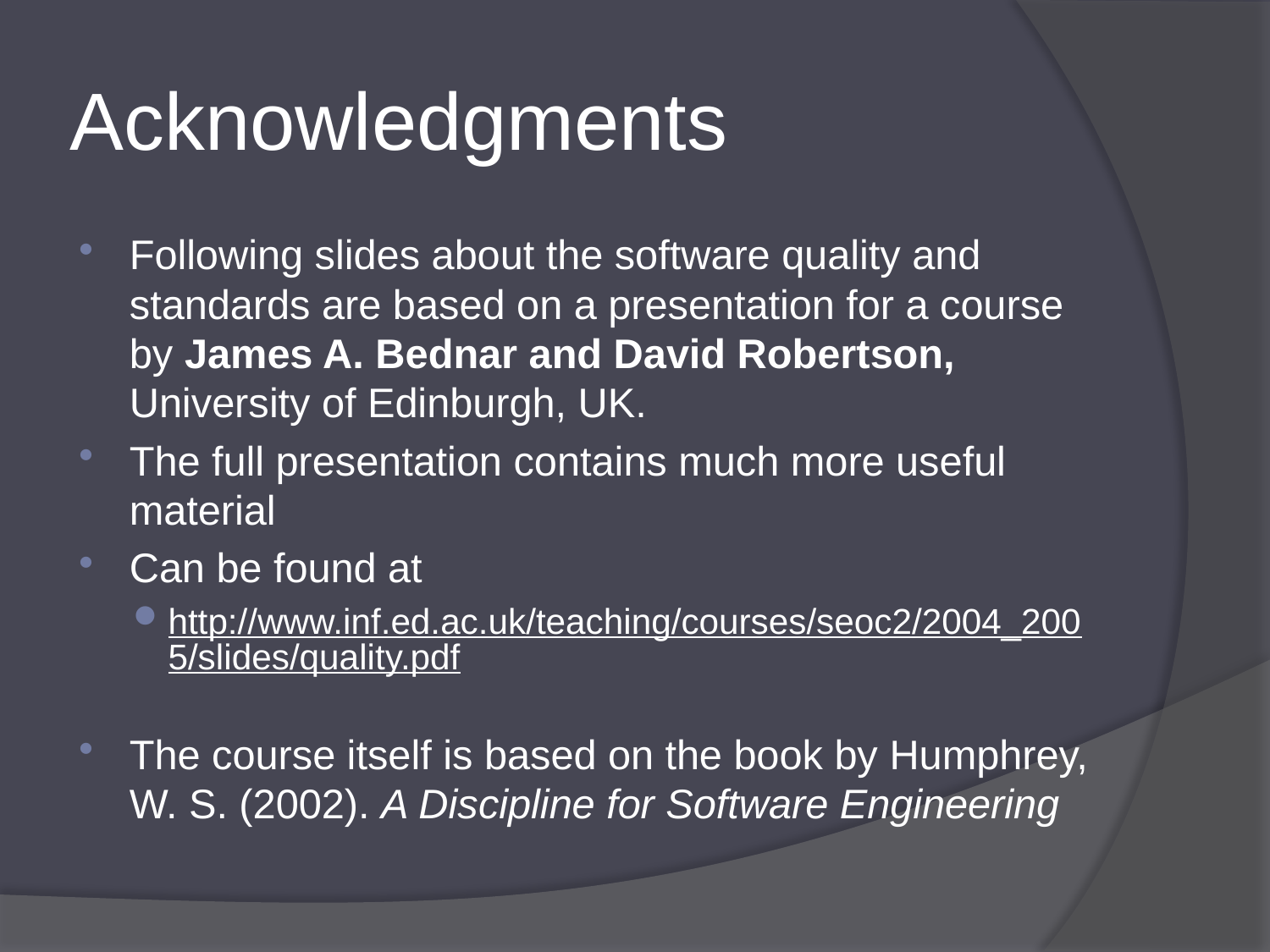

# Acknowledgments
Following slides about the software quality and standards are based on a presentation for a course by James A. Bednar and David Robertson, University of Edinburgh, UK.
The full presentation contains much more useful material
Can be found at
http://www.inf.ed.ac.uk/teaching/courses/seoc2/2004_2005/slides/quality.pdf
The course itself is based on the book by Humphrey, W. S. (2002). A Discipline for Software Engineering